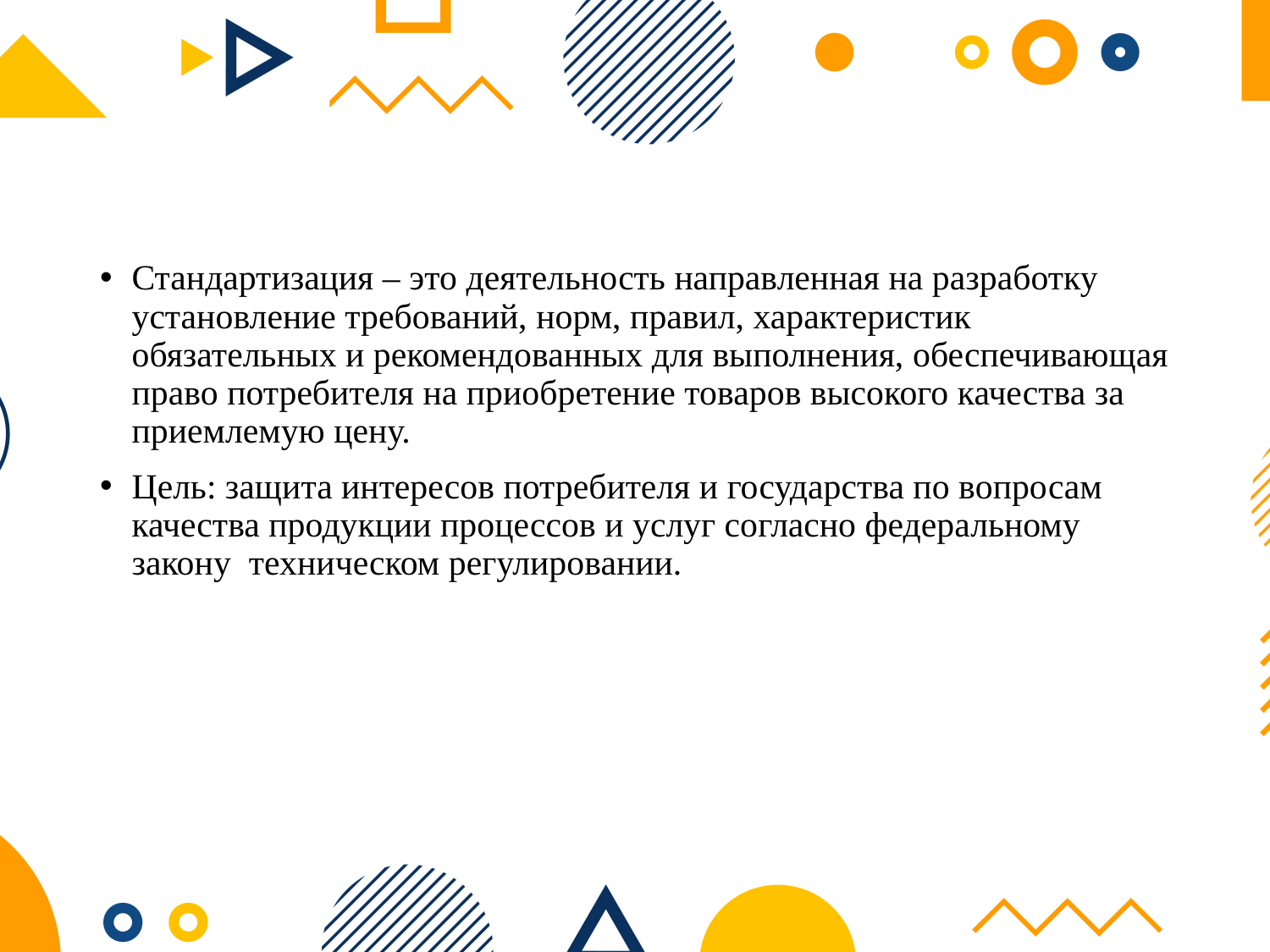

Стандартизация – это деятельность направленная на разработку установление требований, норм, правил, характеристик обязательных и рекомендованных для выполнения, обеспечивающая право потребителя на приобретение товаров высокого качества за приемлемую цену.
Цель: защита интересов потребителя и государства по вопросам качества продукции процессов и услуг согласно федеральному закону  техническом регулировании.